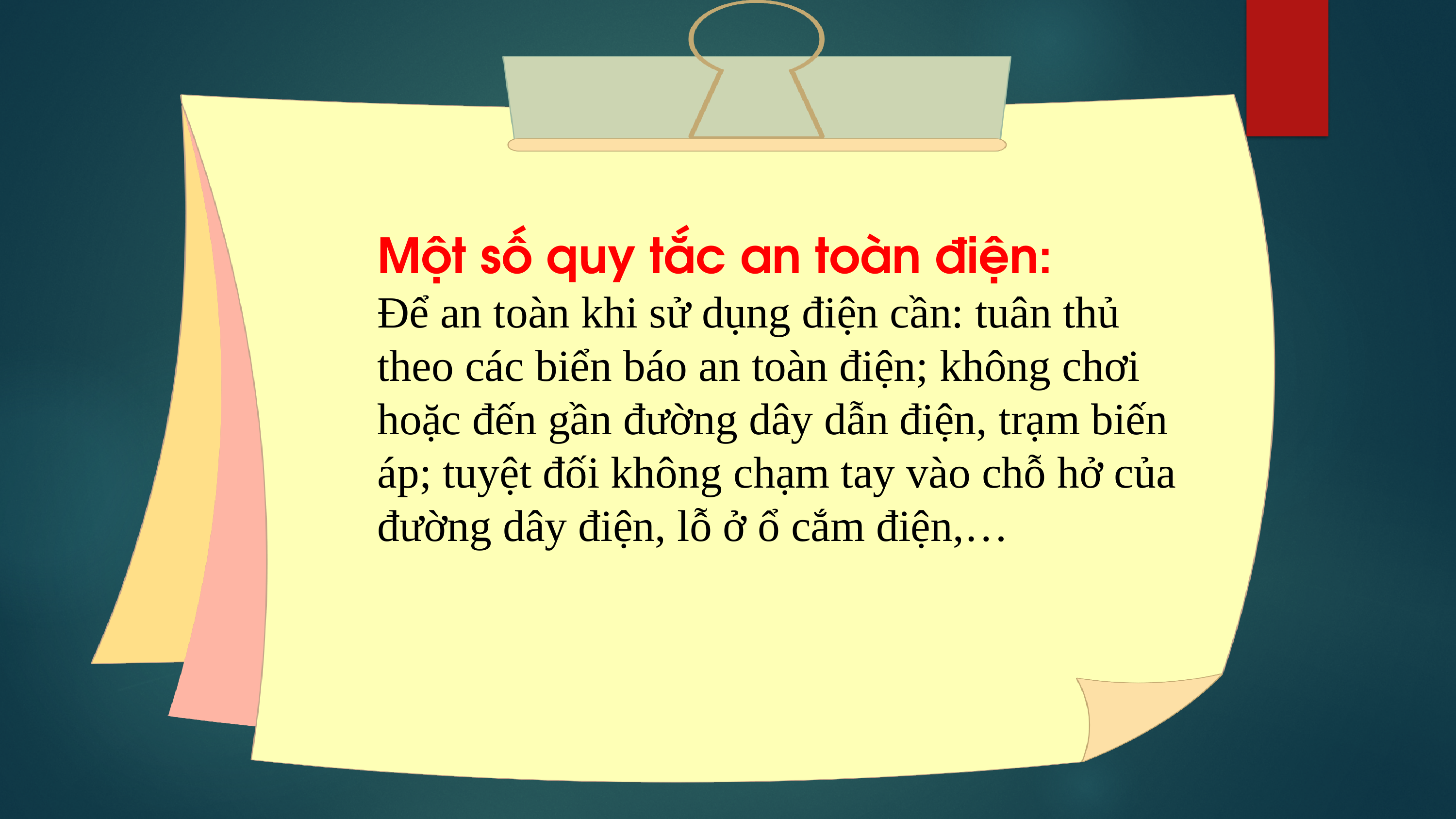

# Một số quy tắc an toàn điện: Để an toàn khi sử dụng điện cần: tuân thủ theo các biển báo an toàn điện; không chơi hoặc đến gần đường dây dẫn điện, trạm biến áp; tuyệt đối không chạm tay vào chỗ hở của đường dây điện, lỗ ở ổ cắm điện,…